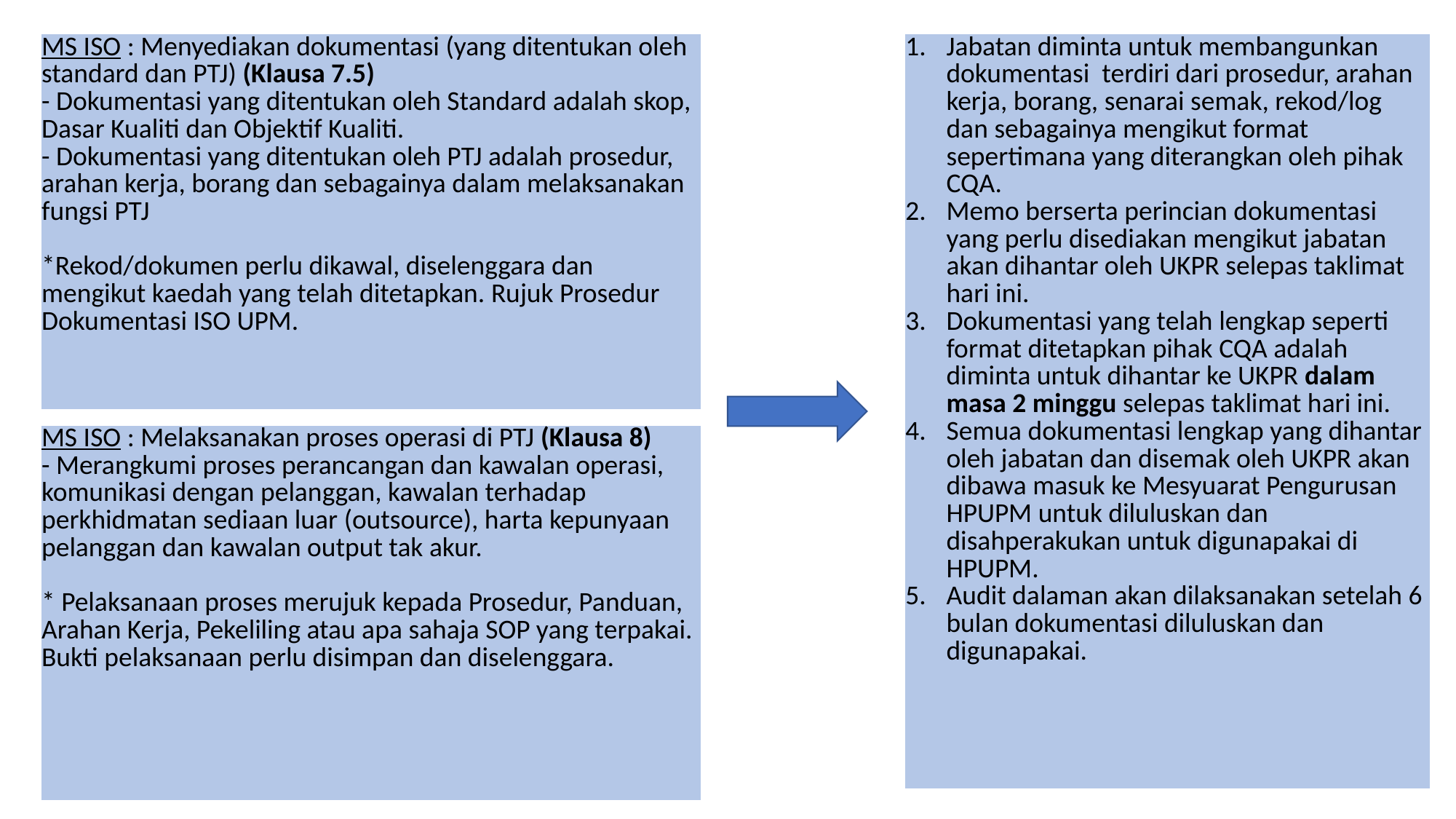

| Jabatan diminta untuk membangunkan dokumentasi terdiri dari prosedur, arahan kerja, borang, senarai semak, rekod/log dan sebagainya mengikut format sepertimana yang diterangkan oleh pihak CQA. Memo berserta perincian dokumentasi yang perlu disediakan mengikut jabatan akan dihantar oleh UKPR selepas taklimat hari ini. Dokumentasi yang telah lengkap seperti format ditetapkan pihak CQA adalah diminta untuk dihantar ke UKPR dalam masa 2 minggu selepas taklimat hari ini. Semua dokumentasi lengkap yang dihantar oleh jabatan dan disemak oleh UKPR akan dibawa masuk ke Mesyuarat Pengurusan HPUPM untuk diluluskan dan disahperakukan untuk digunapakai di HPUPM. Audit dalaman akan dilaksanakan setelah 6 bulan dokumentasi diluluskan dan digunapakai. |
| --- |
| MS ISO : Menyediakan dokumentasi (yang ditentukan oleh standard dan PTJ) (Klausa 7.5) - Dokumentasi yang ditentukan oleh Standard adalah skop, Dasar Kualiti dan Objektif Kualiti. - Dokumentasi yang ditentukan oleh PTJ adalah prosedur, arahan kerja, borang dan sebagainya dalam melaksanakan fungsi PTJ \*Rekod/dokumen perlu dikawal, diselenggara dan mengikut kaedah yang telah ditetapkan. Rujuk Prosedur Dokumentasi ISO UPM. |
| --- |

| MS ISO : Melaksanakan proses operasi di PTJ (Klausa 8) - Merangkumi proses perancangan dan kawalan operasi, komunikasi dengan pelanggan, kawalan terhadap perkhidmatan sediaan luar (outsource), harta kepunyaan pelanggan dan kawalan output tak akur. \* Pelaksanaan proses merujuk kepada Prosedur, Panduan, Arahan Kerja, Pekeliling atau apa sahaja SOP yang terpakai. Bukti pelaksanaan perlu disimpan dan diselenggara. |
| --- |